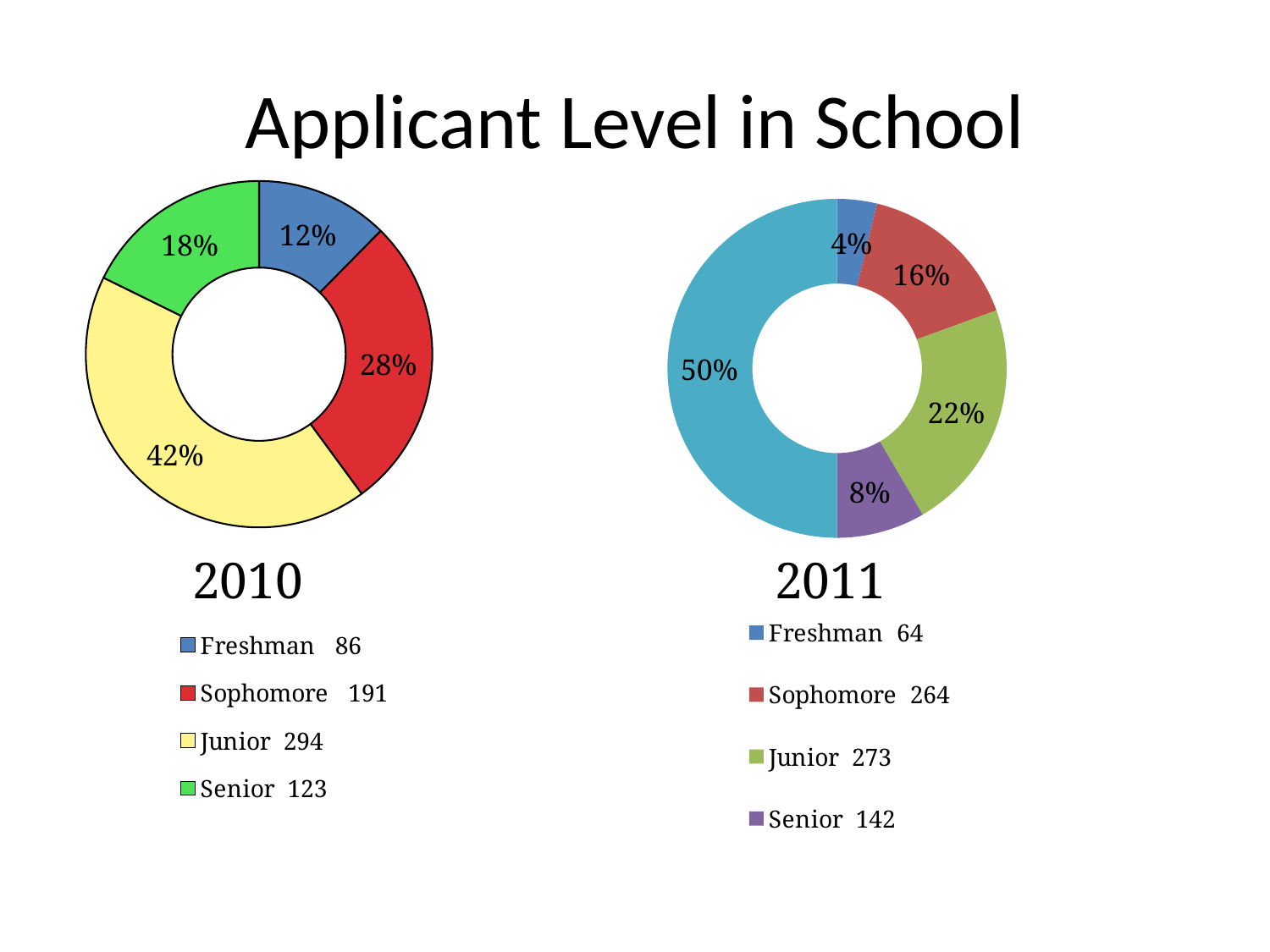

# Applicant Level in School

### Chart

| Category | REUYrApplied 2011 Count |
|---|---|
| Freshman  64 | 64.0 |
| Sophomore  264 | 264.0 |
| Junior  273 | 373.0 |
| Senior  142 | 142.0 |
| Total | 843.0 |

### Chart

| Category |  |
|---|---|
| Freshman   86 | 86.0 |
| Sophomore   191 | 191.0 |
| Junior  294 | 294.0 |
| Senior  123 | 123.0 |